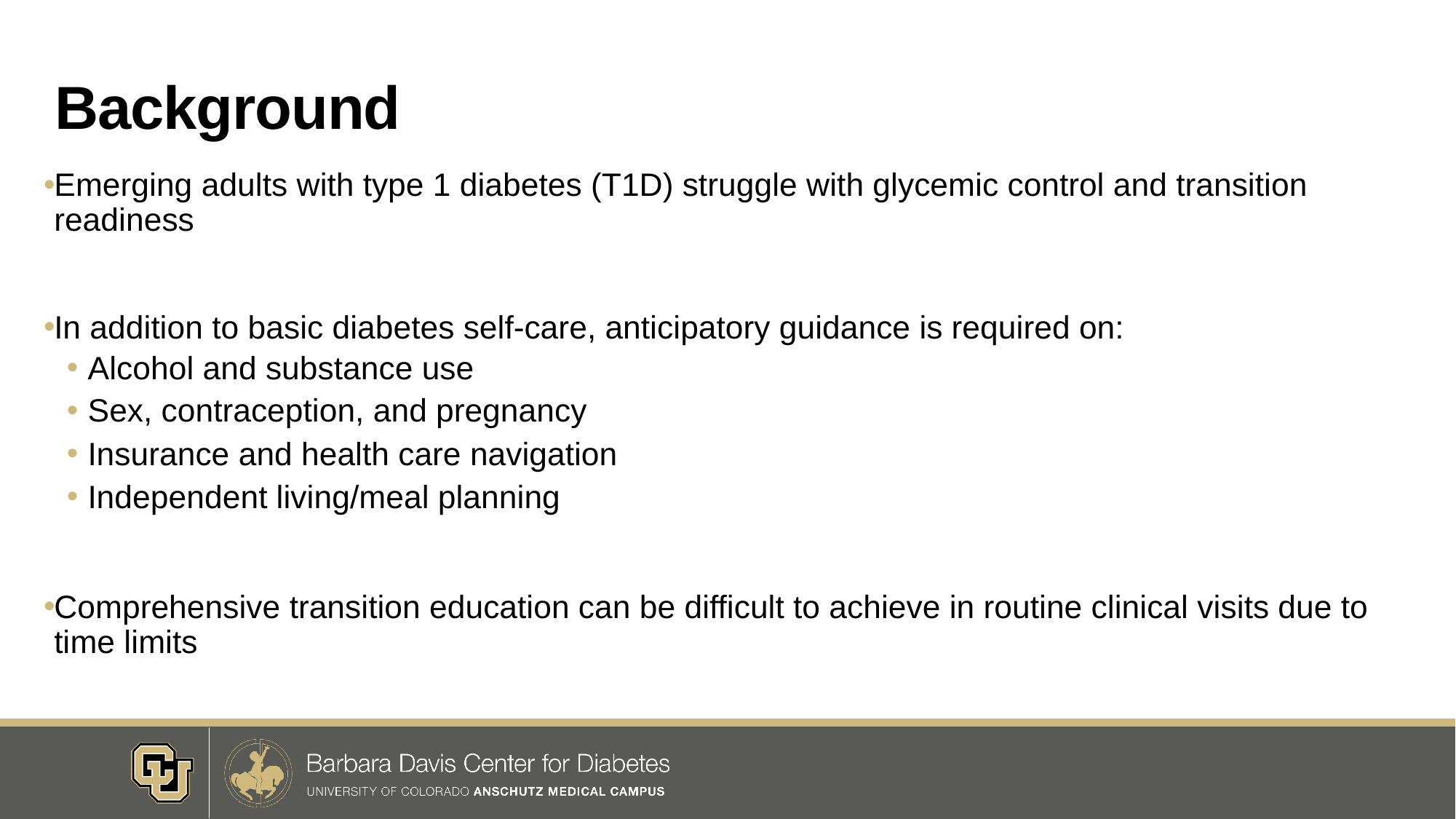

# Background
Emerging adults with type 1 diabetes (T1D) struggle with glycemic control and transition readiness

In addition to basic diabetes self-care, anticipatory guidance is required on:
Alcohol and substance use
Sex, contraception, and pregnancy
Insurance and health care navigation
Independent living/meal planning

Comprehensive transition education can be difficult to achieve in routine clinical visits due to time limits